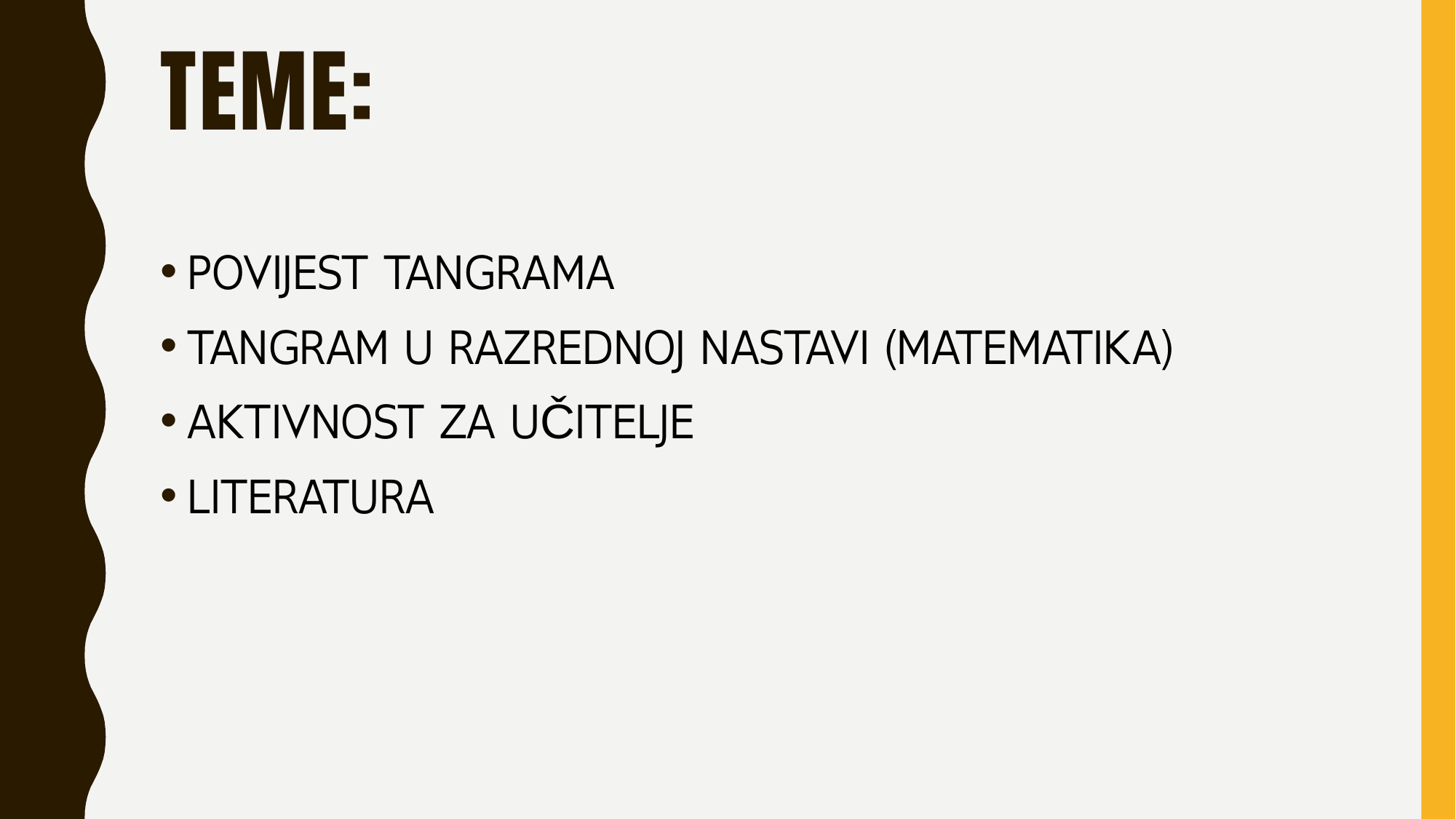

# TEME:

POVIJEST TANGRAMA
TANGRAM U RAZREDNOJ NASTAVI (MATEMATIKA)
AKTIVNOST ZA UČITELJE
LITERATURA